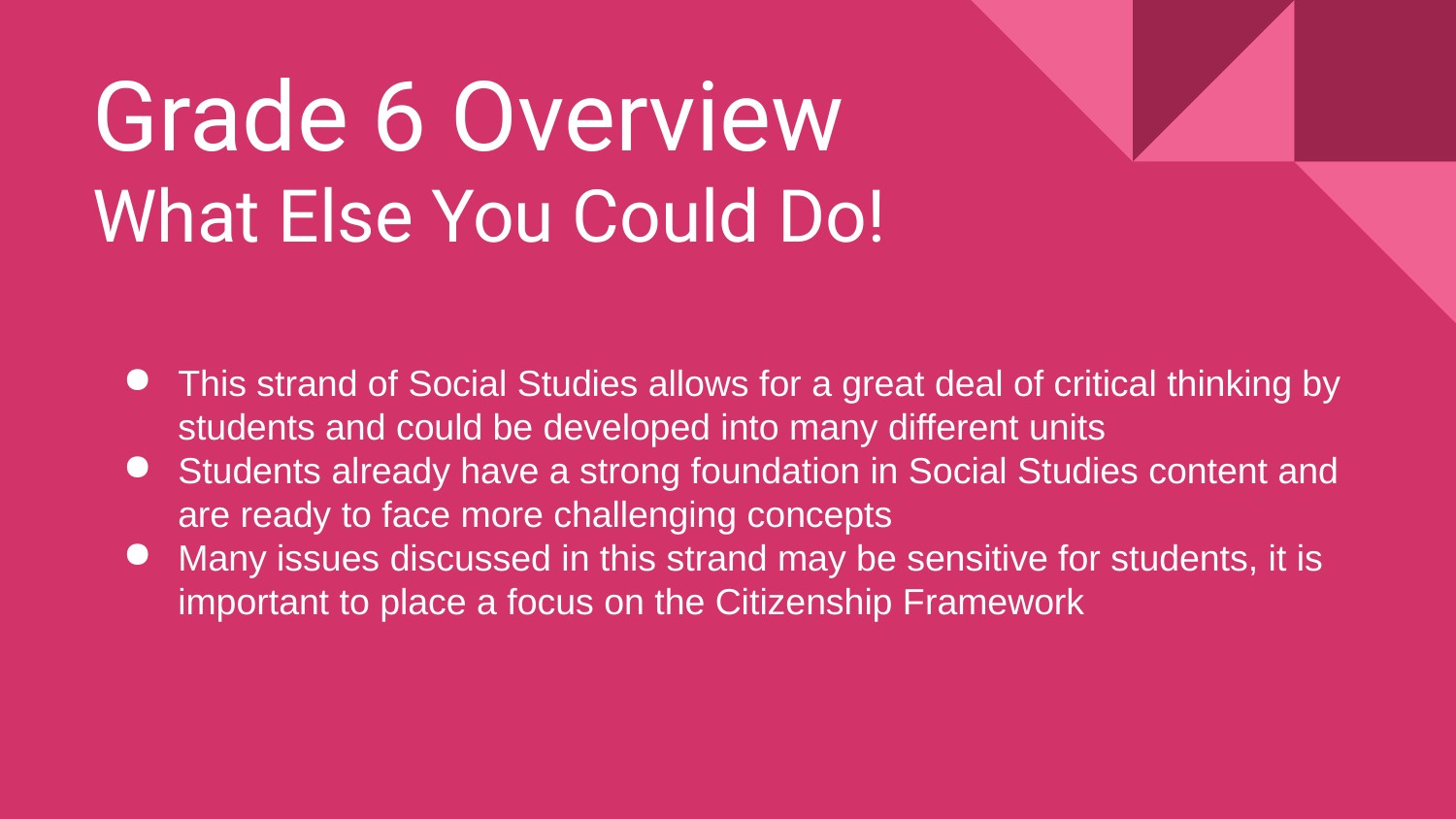

# Grade 6 Overview
What Else You Could Do!
This strand of Social Studies allows for a great deal of critical thinking by students and could be developed into many different units
Students already have a strong foundation in Social Studies content and are ready to face more challenging concepts
Many issues discussed in this strand may be sensitive for students, it is important to place a focus on the Citizenship Framework